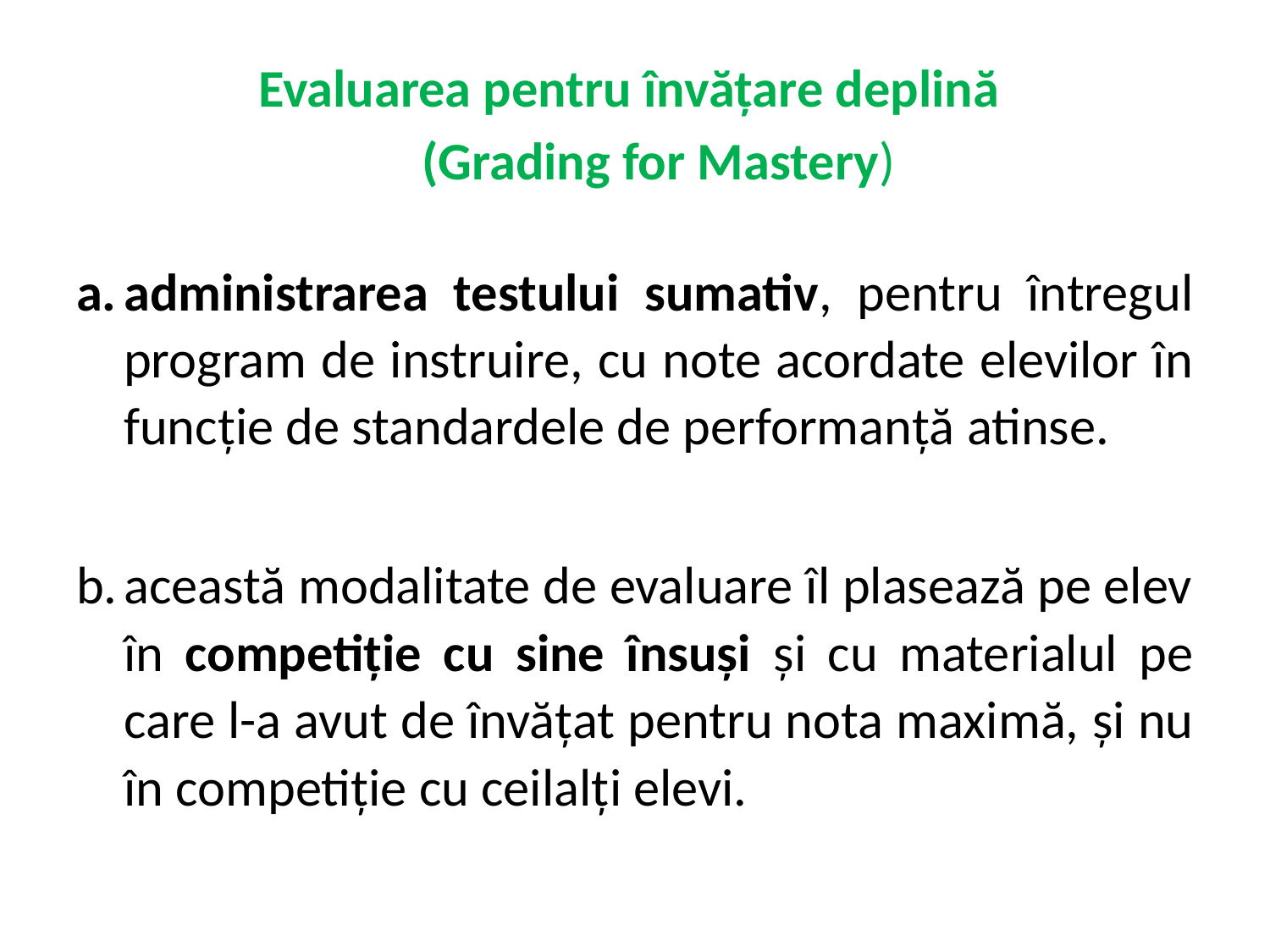

# Evaluarea pentru învăţare deplină (Grading for Mastery)
administrarea testului sumativ, pentru întregul program de instruire, cu note acordate elevilor în funcţie de standardele de performanţă atinse.

această modalitate de evaluare îl plasează pe elev în competiţie cu sine însuşi şi cu materialul pe care l-a avut de învăţat pentru nota maximă, şi nu în competiţie cu ceilalţi elevi.